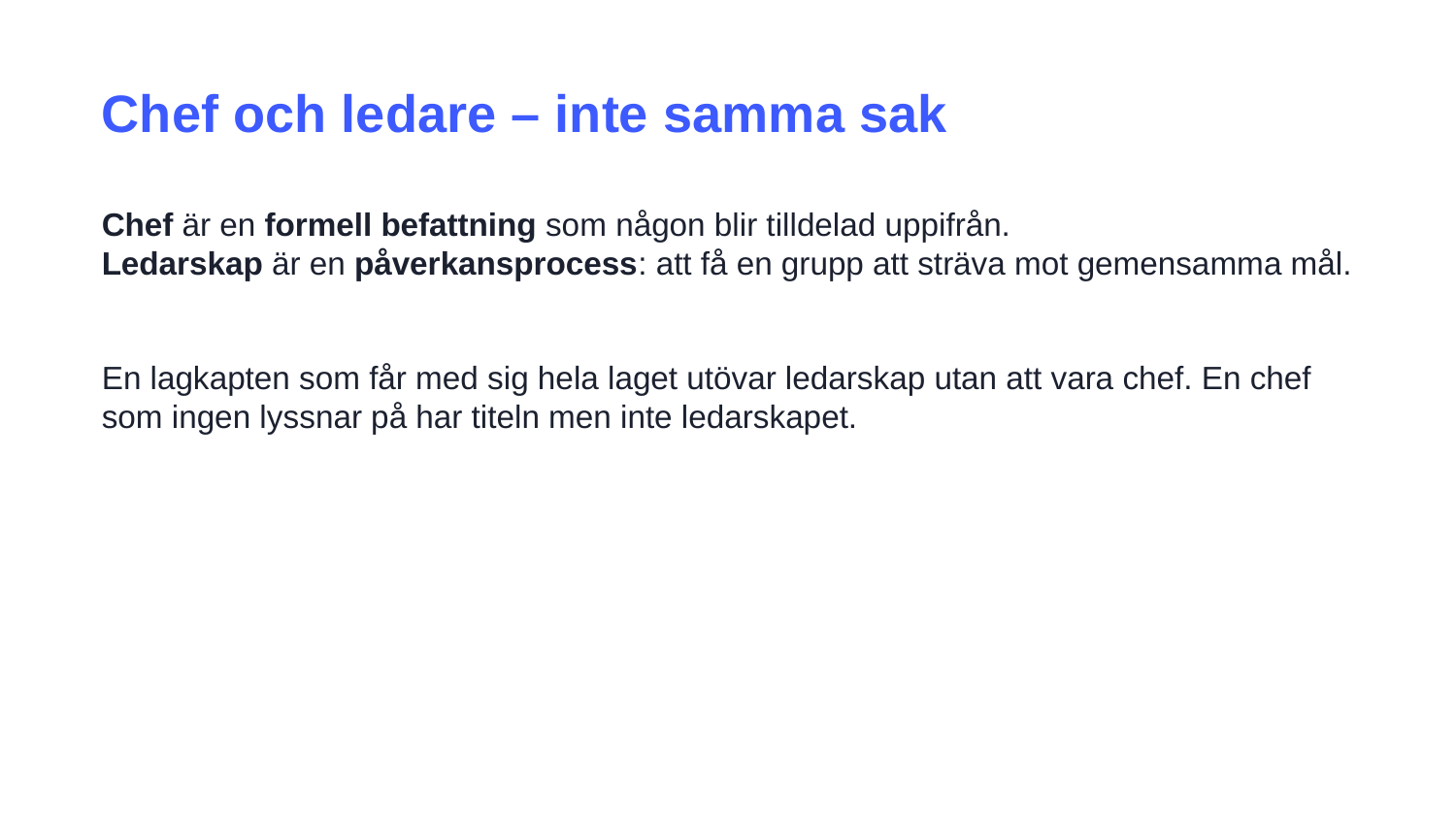

Chef och ledare – inte samma sak
Chef är en formell befattning som någon blir tilldelad uppifrån.
Ledarskap är en påverkansprocess: att få en grupp att sträva mot gemensamma mål.
En lagkapten som får med sig hela laget utövar ledarskap utan att vara chef. En chef som ingen lyssnar på har titeln men inte ledarskapet.